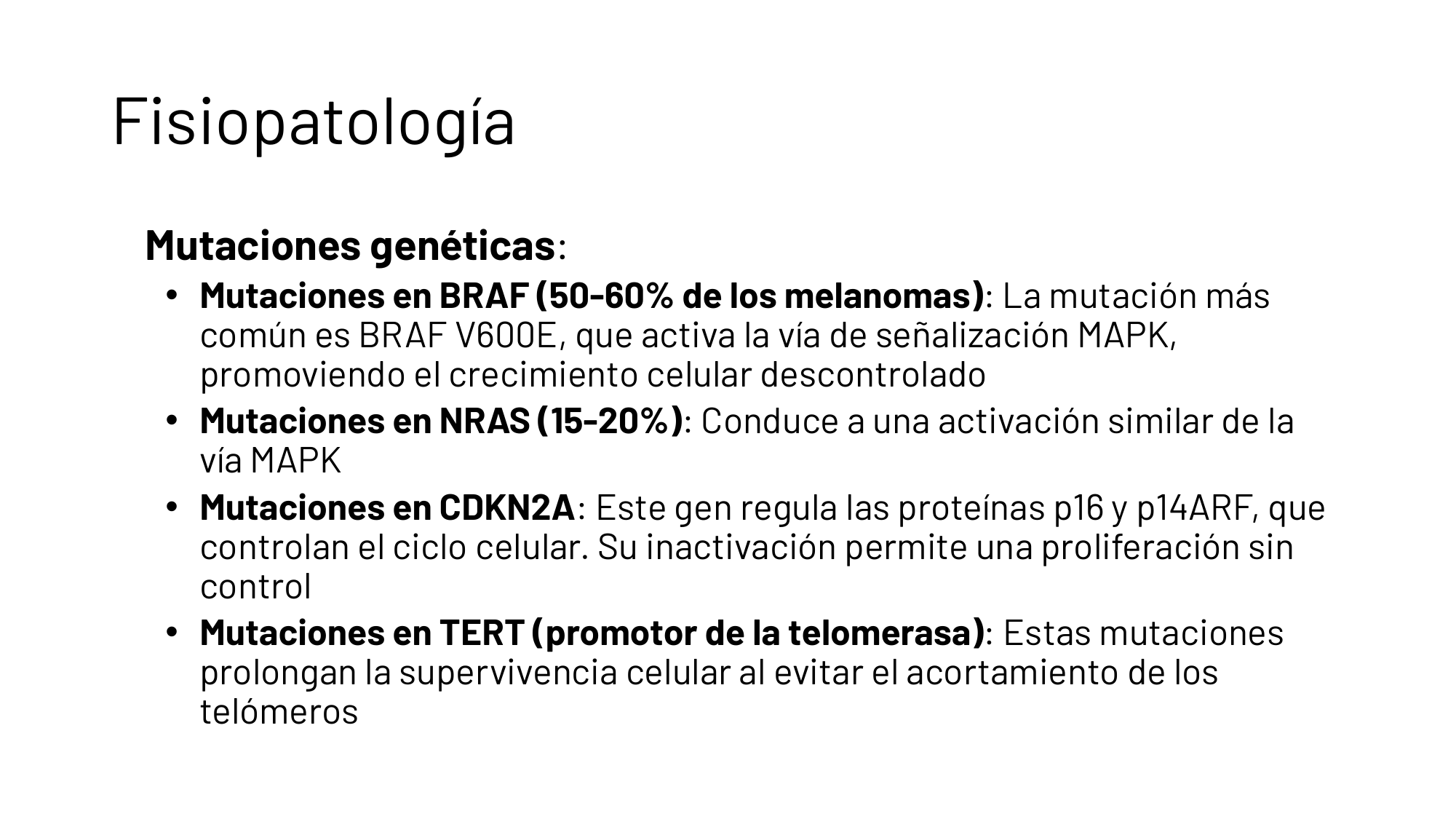

# Fisiopatología
    Mutaciones genéticas:
Mutaciones en BRAF (50-60% de los melanomas): La mutación más común es BRAF V600E, que activa la vía de señalización MAPK, promoviendo el crecimiento celular descontrolado
Mutaciones en NRAS (15-20%): Conduce a una activación similar de la vía MAPK
Mutaciones en CDKN2A: Este gen regula las proteínas p16 y p14ARF, que controlan el ciclo celular. Su inactivación permite una proliferación sin control
Mutaciones en TERT (promotor de la telomerasa): Estas mutaciones prolongan la supervivencia celular al evitar el acortamiento de los telómeros